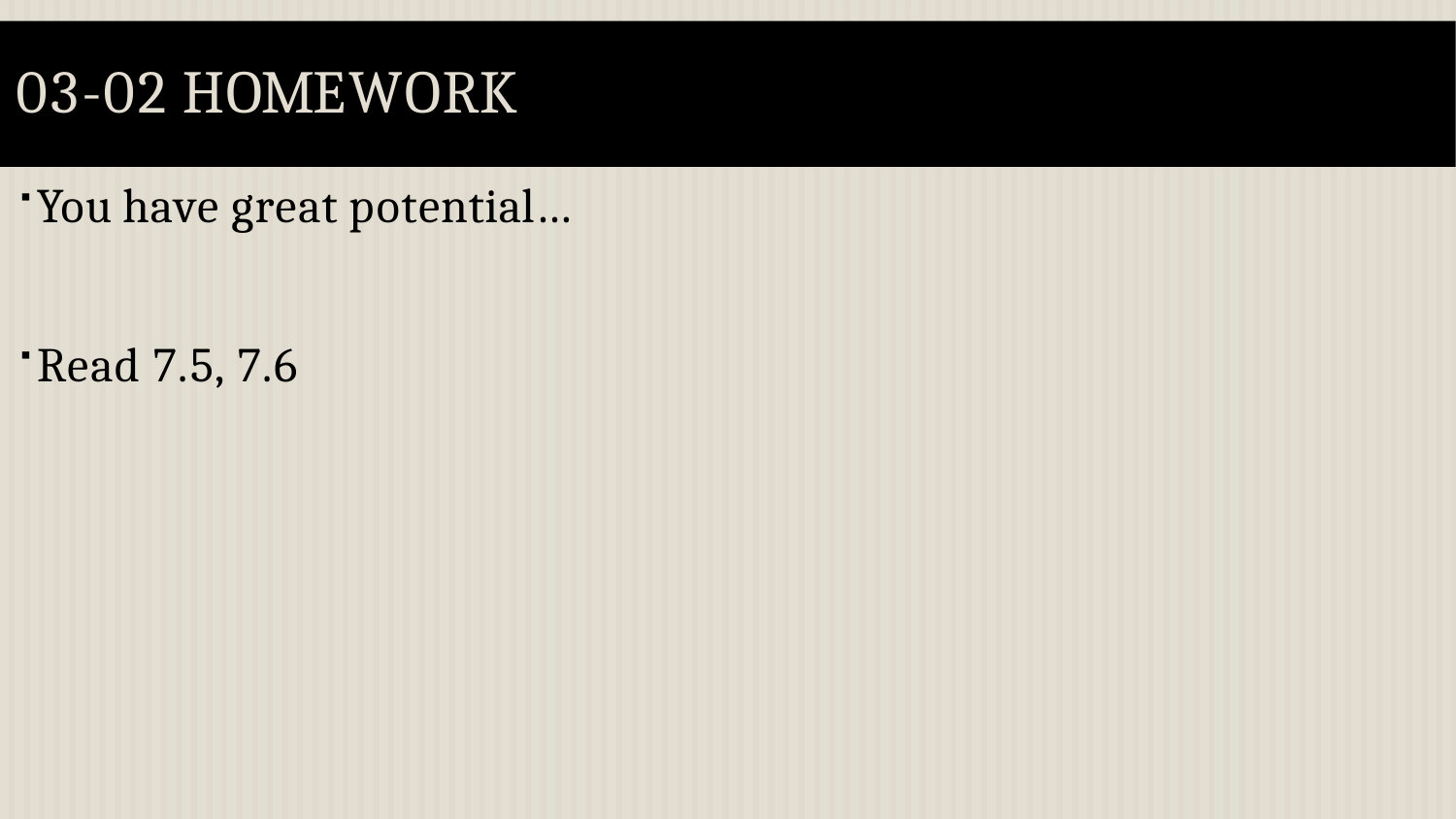

# 03-02 Homework
You have great potential…

Read 7.5, 7.6